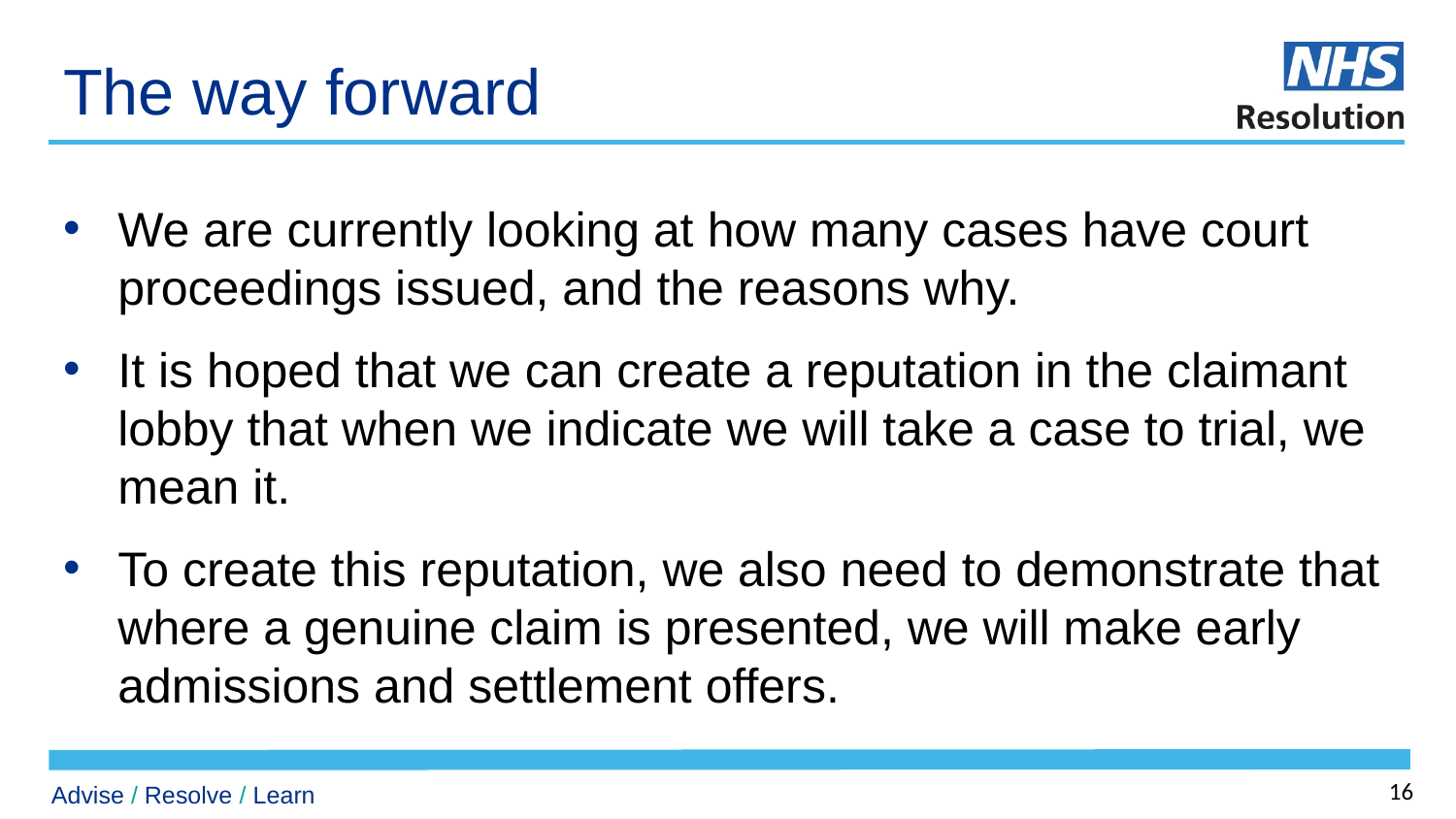

# The way forward
We are currently looking at how many cases have court proceedings issued, and the reasons why.
It is hoped that we can create a reputation in the claimant lobby that when we indicate we will take a case to trial, we mean it.
To create this reputation, we also need to demonstrate that where a genuine claim is presented, we will make early admissions and settlement offers.